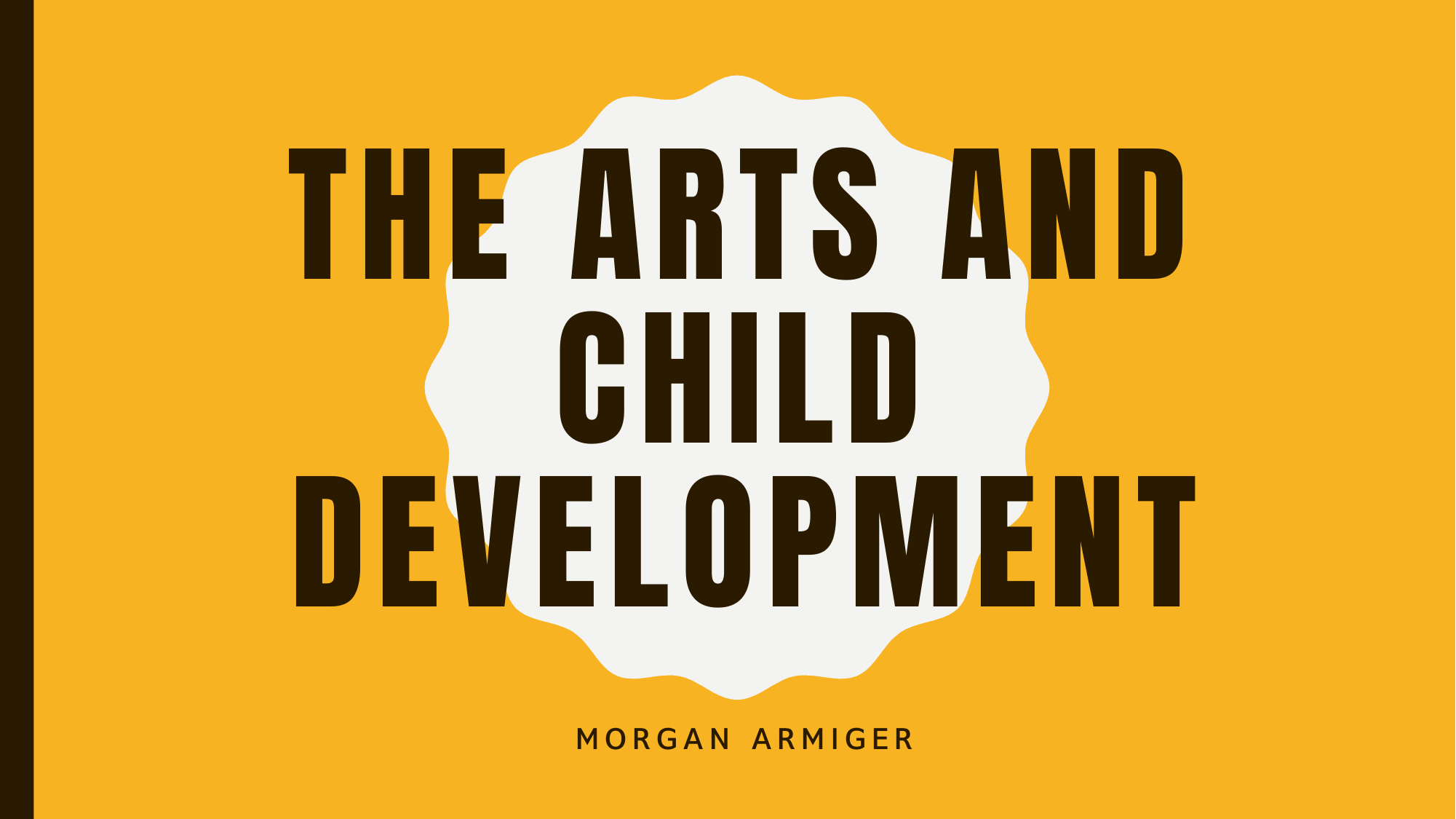

# The Arts and Child Development
Morgan Armiger